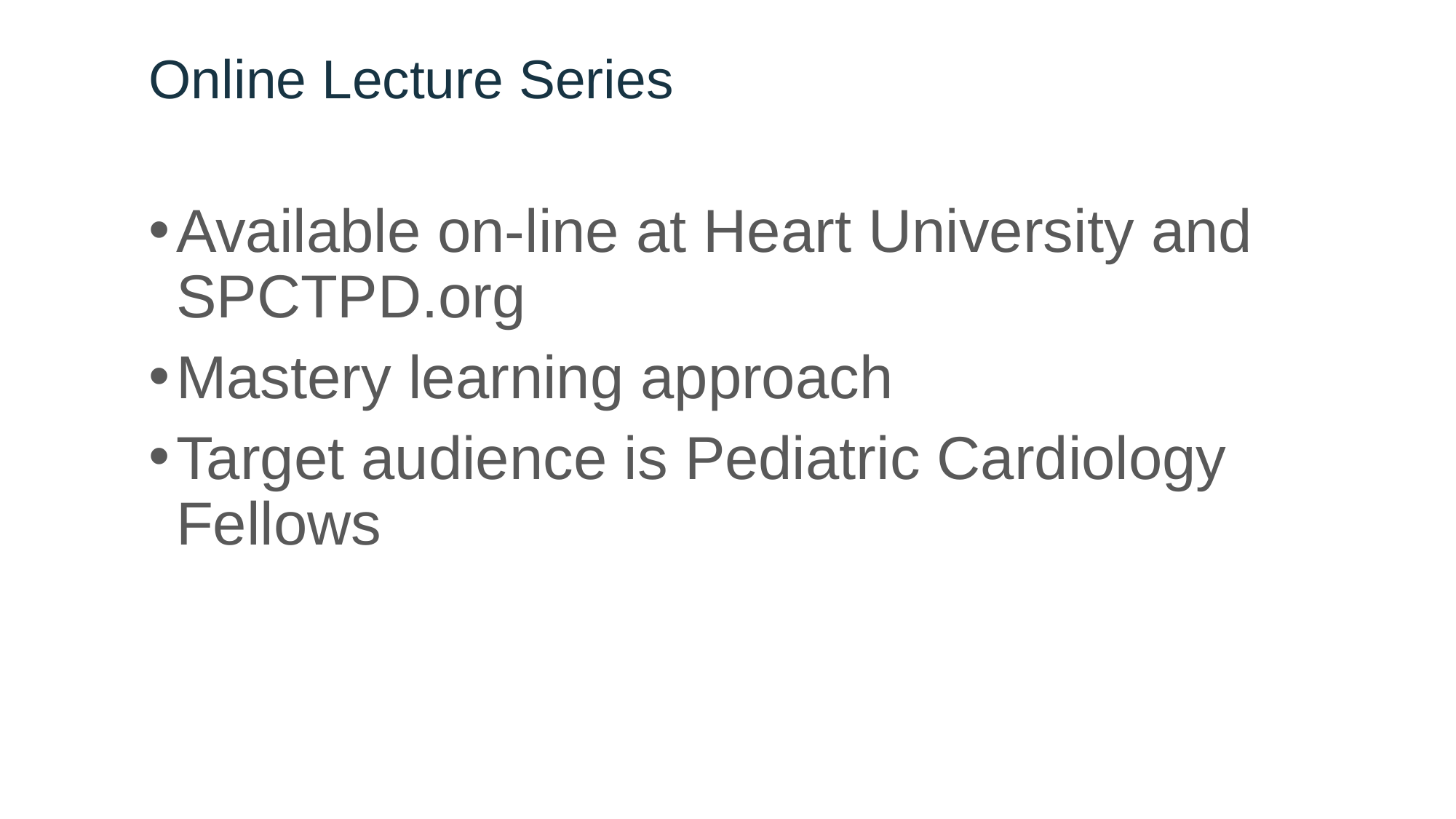

# Online Lecture Series
Available on-line at Heart University and SPCTPD.org
Mastery learning approach
Target audience is Pediatric Cardiology Fellows